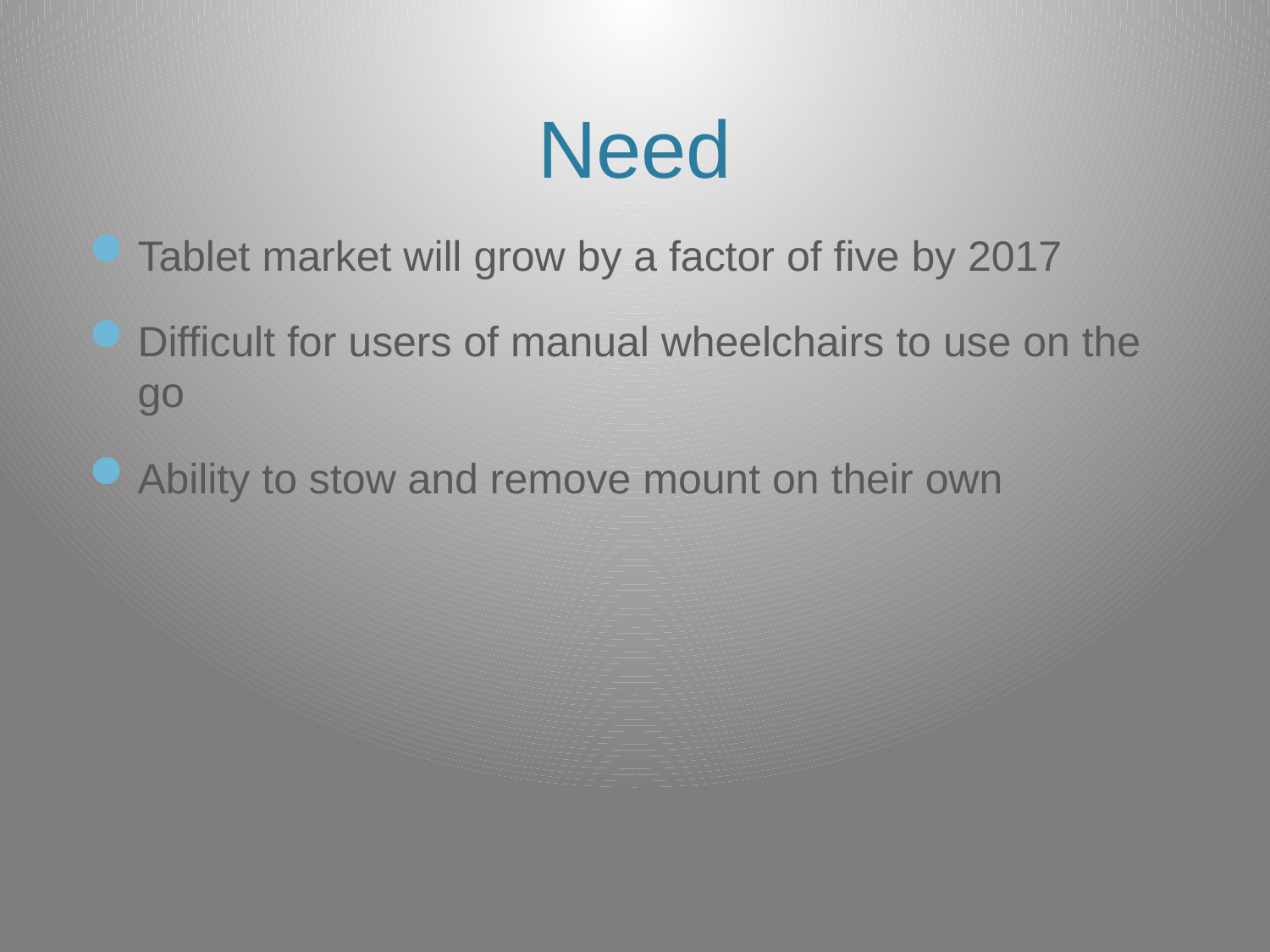

# Need
Tablet market will grow by a factor of five by 2017
Difficult for users of manual wheelchairs to use on the go
Ability to stow and remove mount on their own